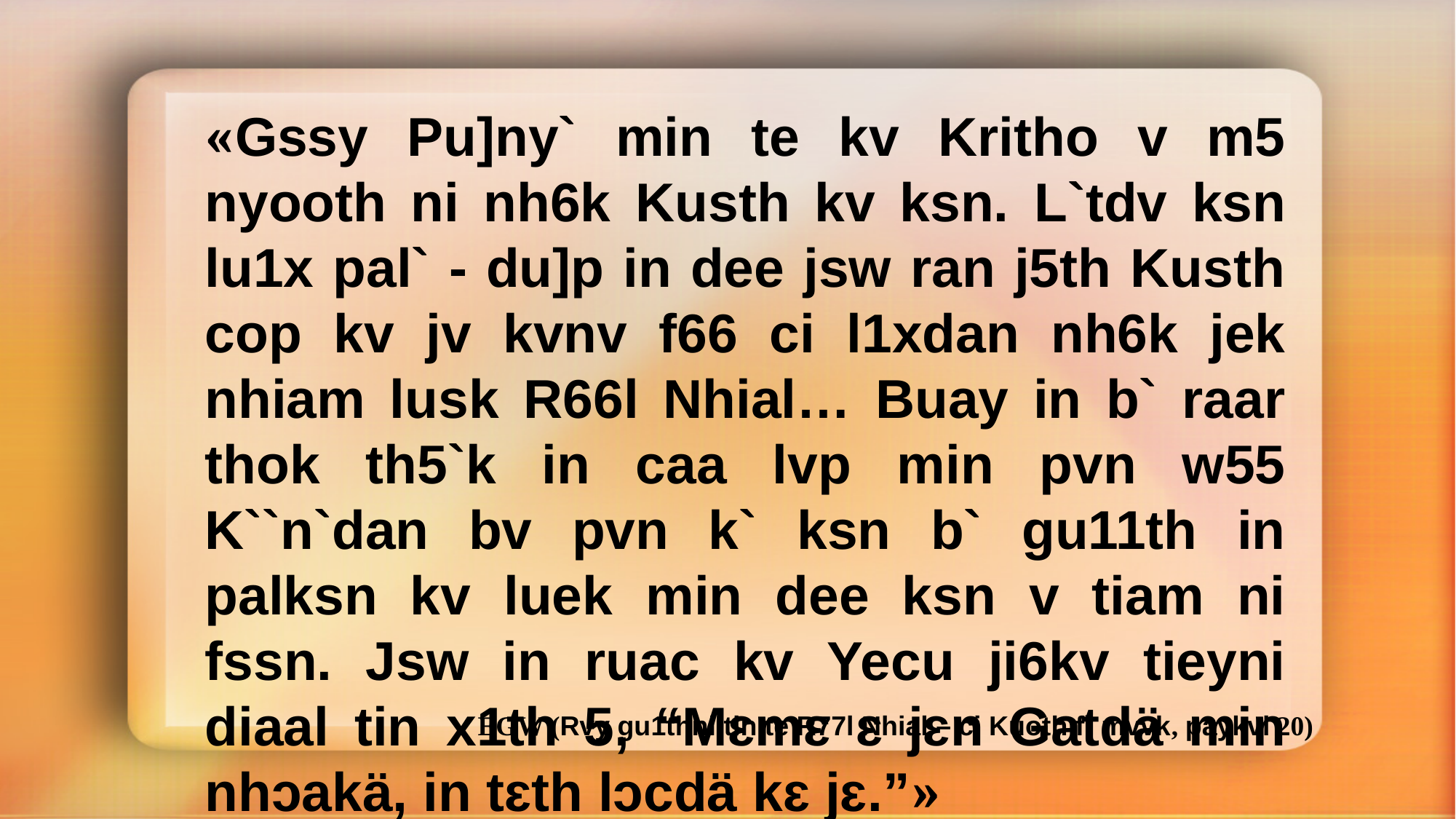

«Gssy Pu]ny` min te kv Kritho v m5 nyooth ni nh6k Kusth kv ksn. L`tdv ksn lu1x pal` - du]p in dee jsw ran j5th Kusth cop kv jv kvnv f66 ci l1xdan nh6k jek nhiam lusk R66l Nhial… Buay in b` raar thok th5`k in caa lvp min pvn w55 K``n`dan bv pvn k` ksn b` gu11th in palksn kv luek min dee ksn v tiam ni fssn. Jsw in ruac kv Yecu ji6kv tieyni diaal tin x1th 5, “Mɛmɛ ɛ jɛn Gatdä min nhɔakä, in tɛth lɔcdä kɛ jɛ.”»
EGW (Rvy gu1thni tin te R77l Nhial – ci Kuoth f` mvvk, paykvl 20)